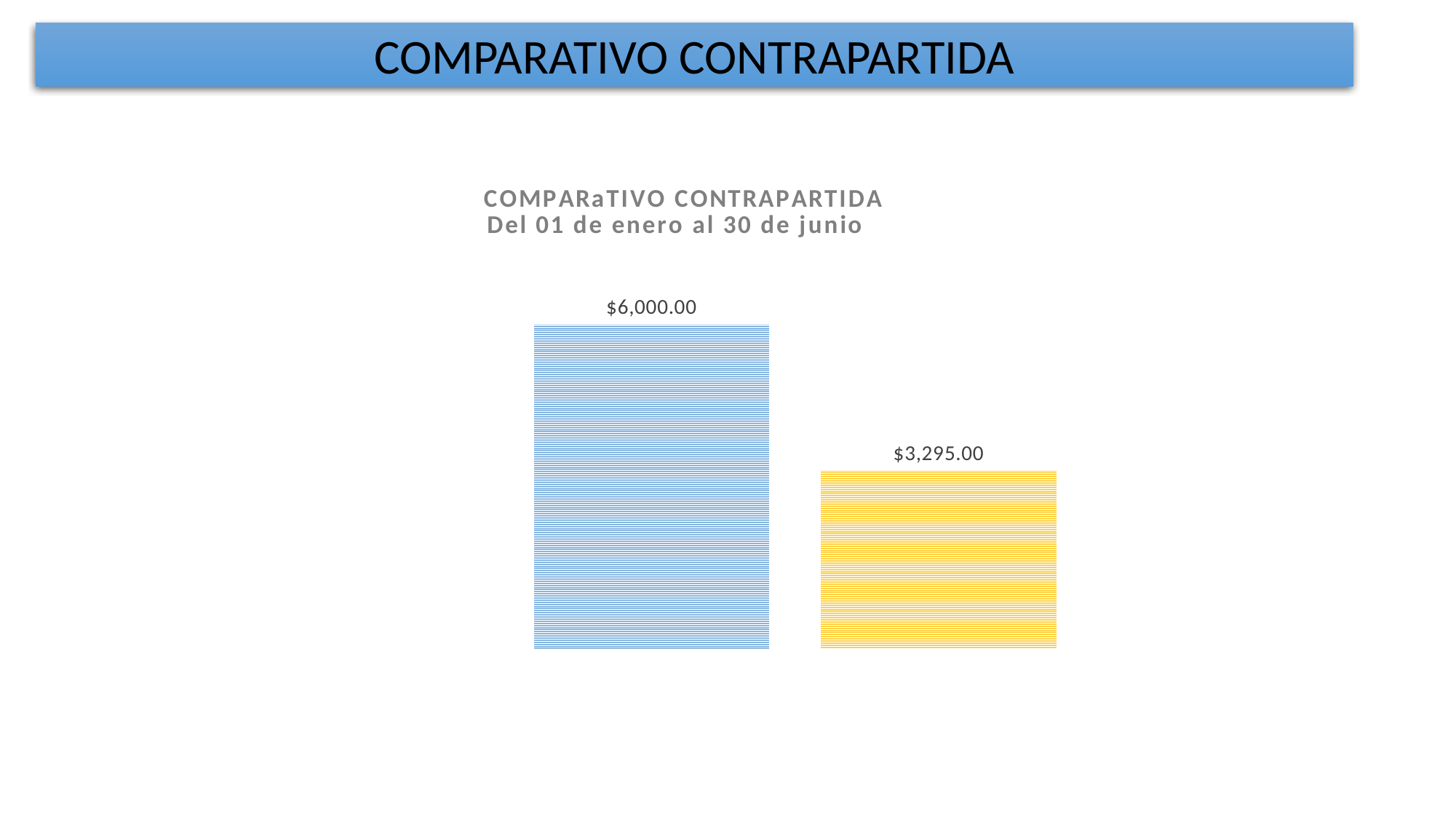

COMPARATIVO CONTRAPARTIDA

### Chart: COMPARaTIVO CONTRAPARTIDA
Del 01 de enero al 30 de junio

| Category | Esperado | Realizado  |
|---|---|---|
| Contrapartida | 6000.0 | 3295.0 |